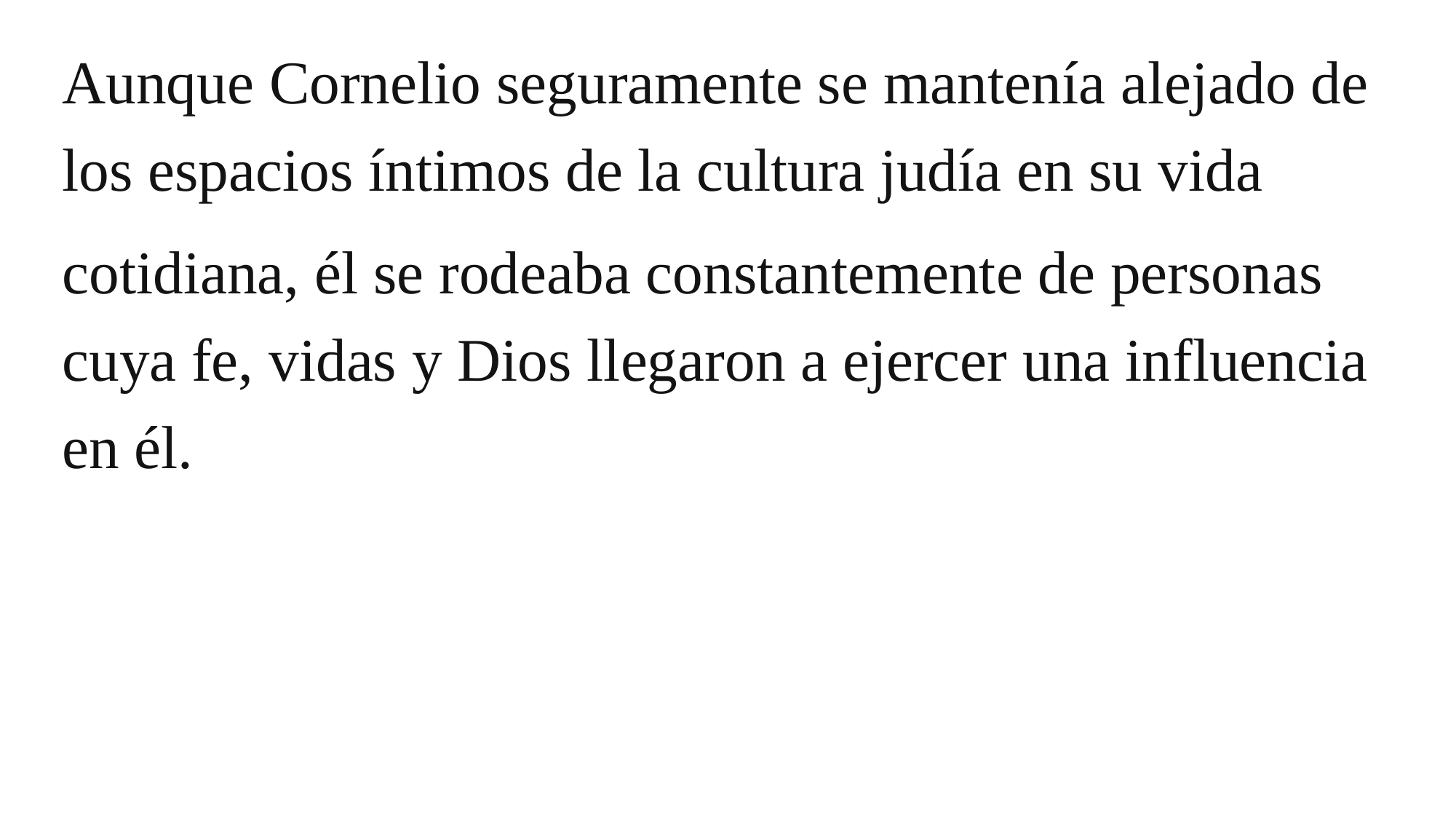

Aunque Cornelio seguramente se mantenía alejado de los espacios íntimos de la cultura judía en su vida
cotidiana, él se rodeaba constantemente de personas cuya fe, vidas y Dios llegaron a ejercer una influencia en él.